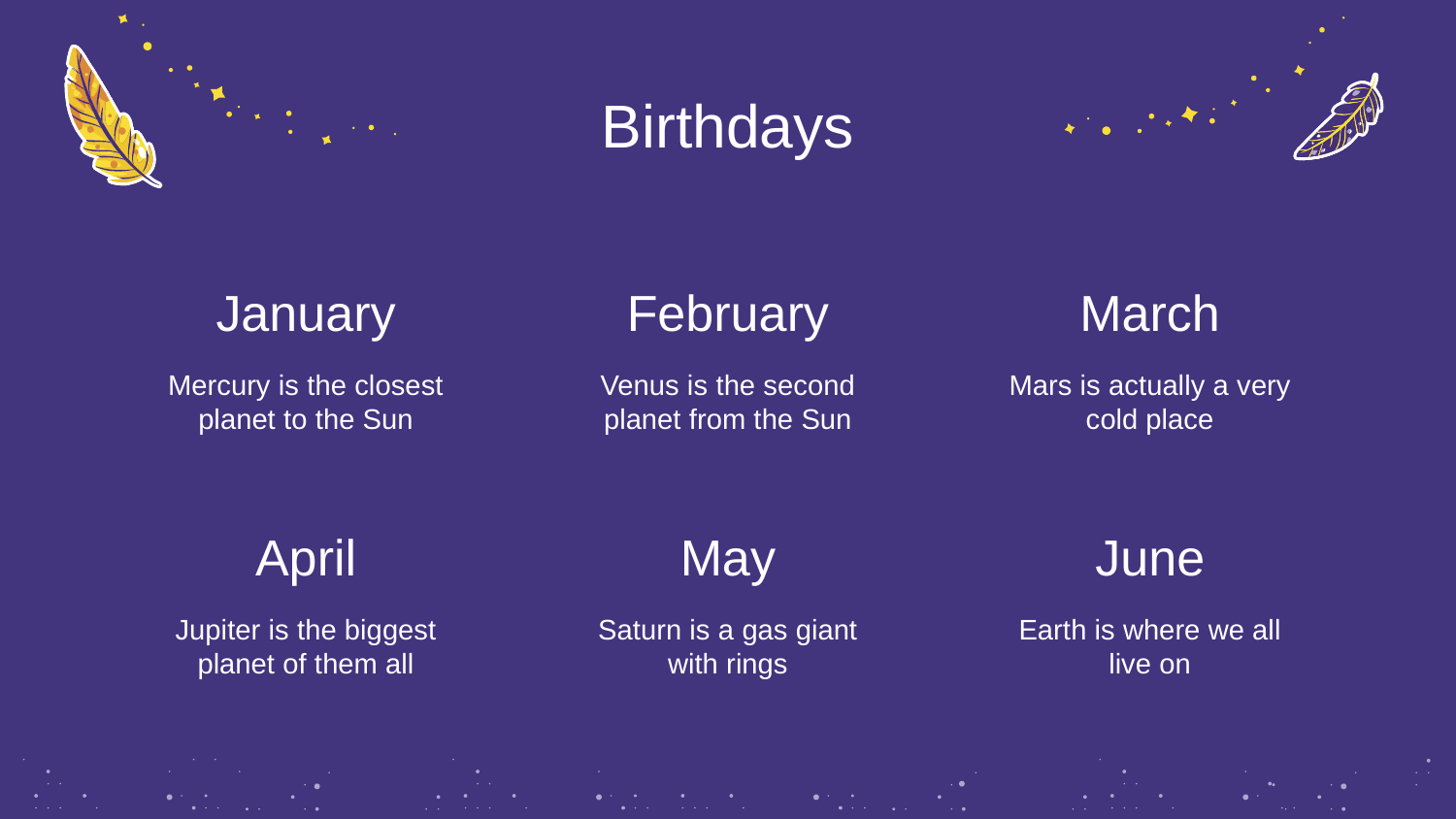

Birthdays
# January
February
March
Mercury is the closest planet to the Sun
Venus is the second planet from the Sun
Mars is actually a very cold place
April
May
June
Jupiter is the biggest planet of them all
Saturn is a gas giant with rings
Earth is where we all live on